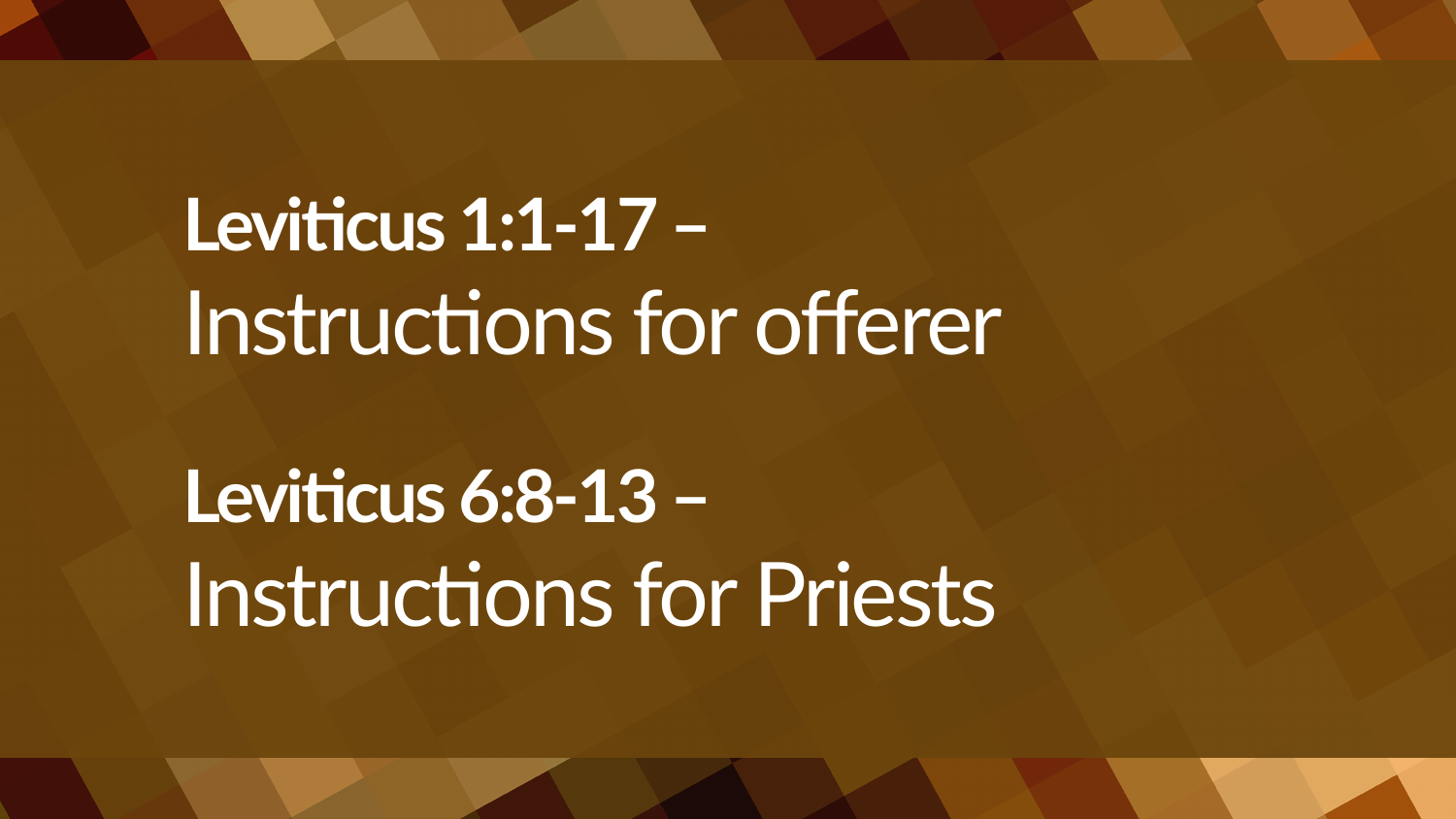

# Leviticus 1:1-17 – Instructions for offerer Leviticus 6:8-13 – Instructions for Priests